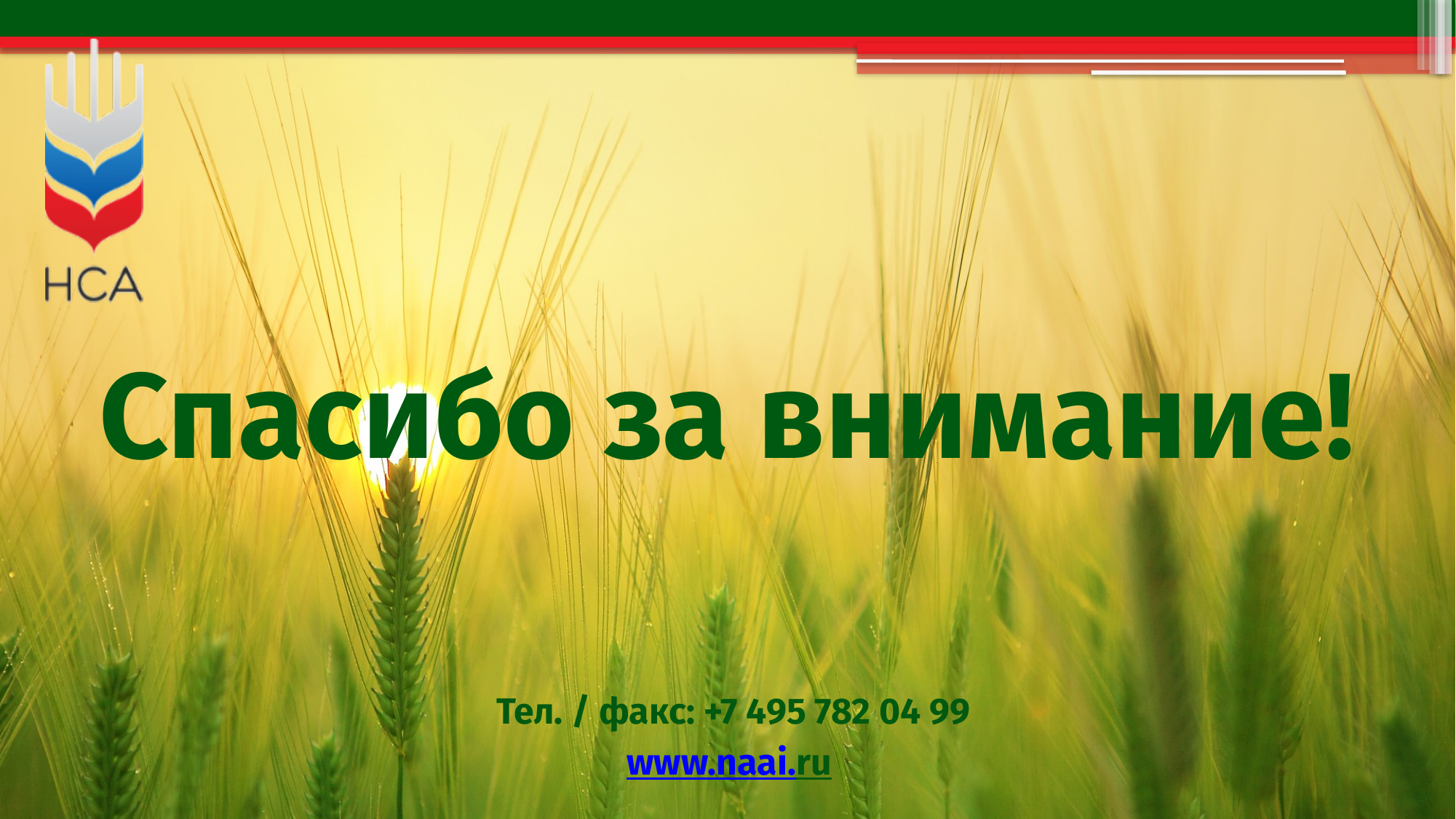

Спасибо за внимание!
Тел. / факс: +7 495 782 04 99
www.naai.ru